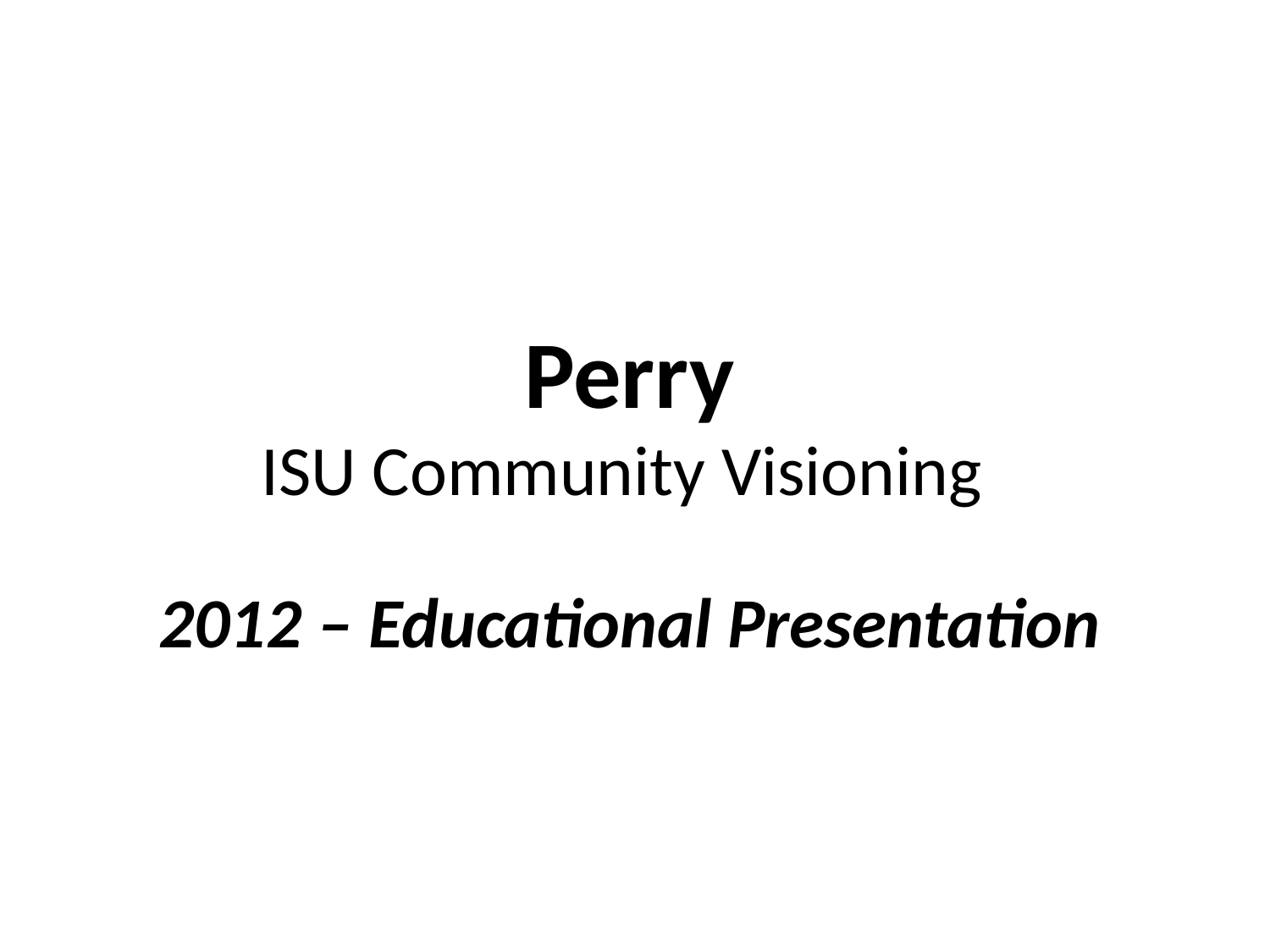

Perry
ISU Community Visioning
2012 – Educational Presentation